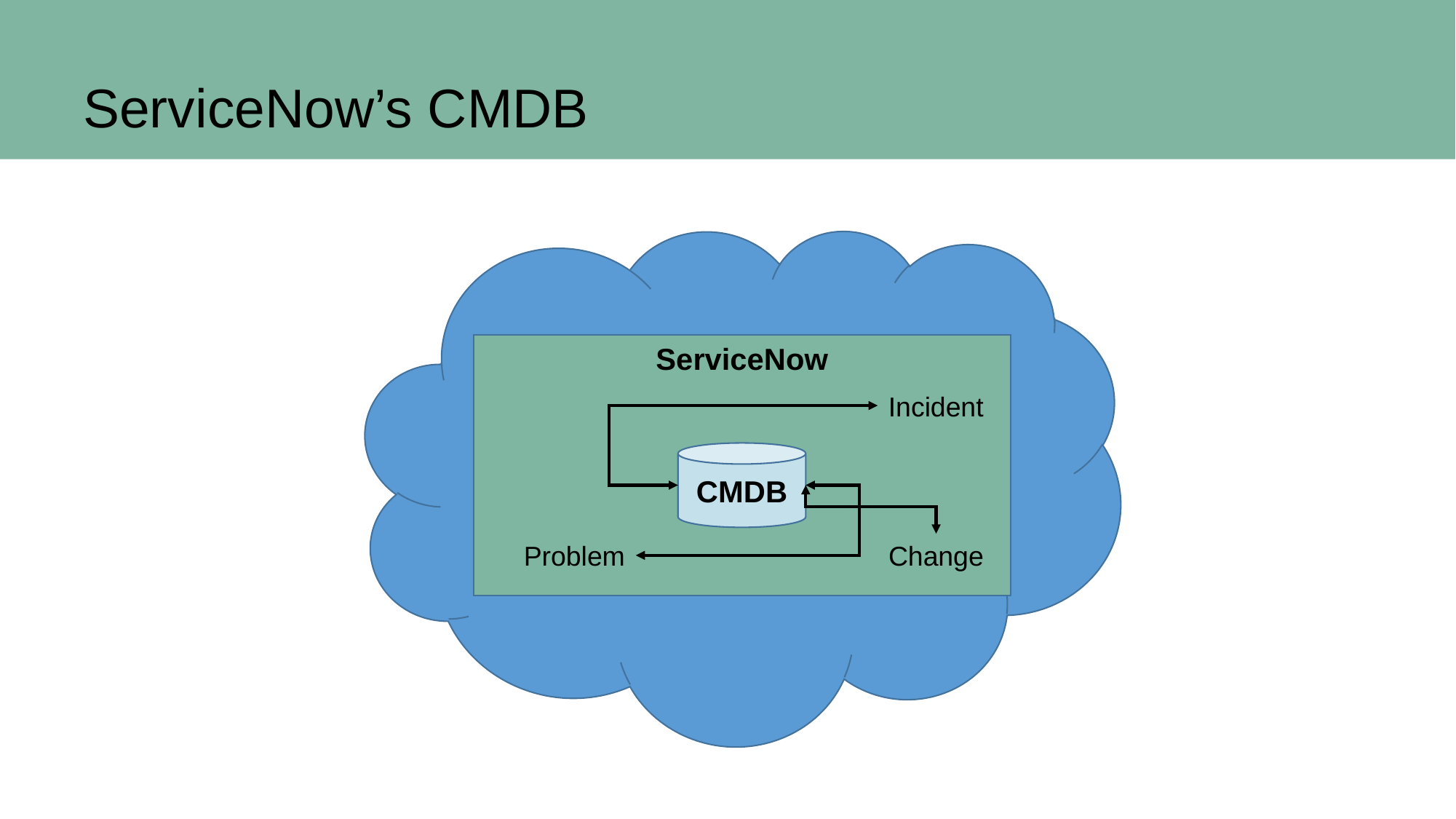

# ServiceNow’s CMDB

ServiceNow
Incident
CMDB
Problem
Change